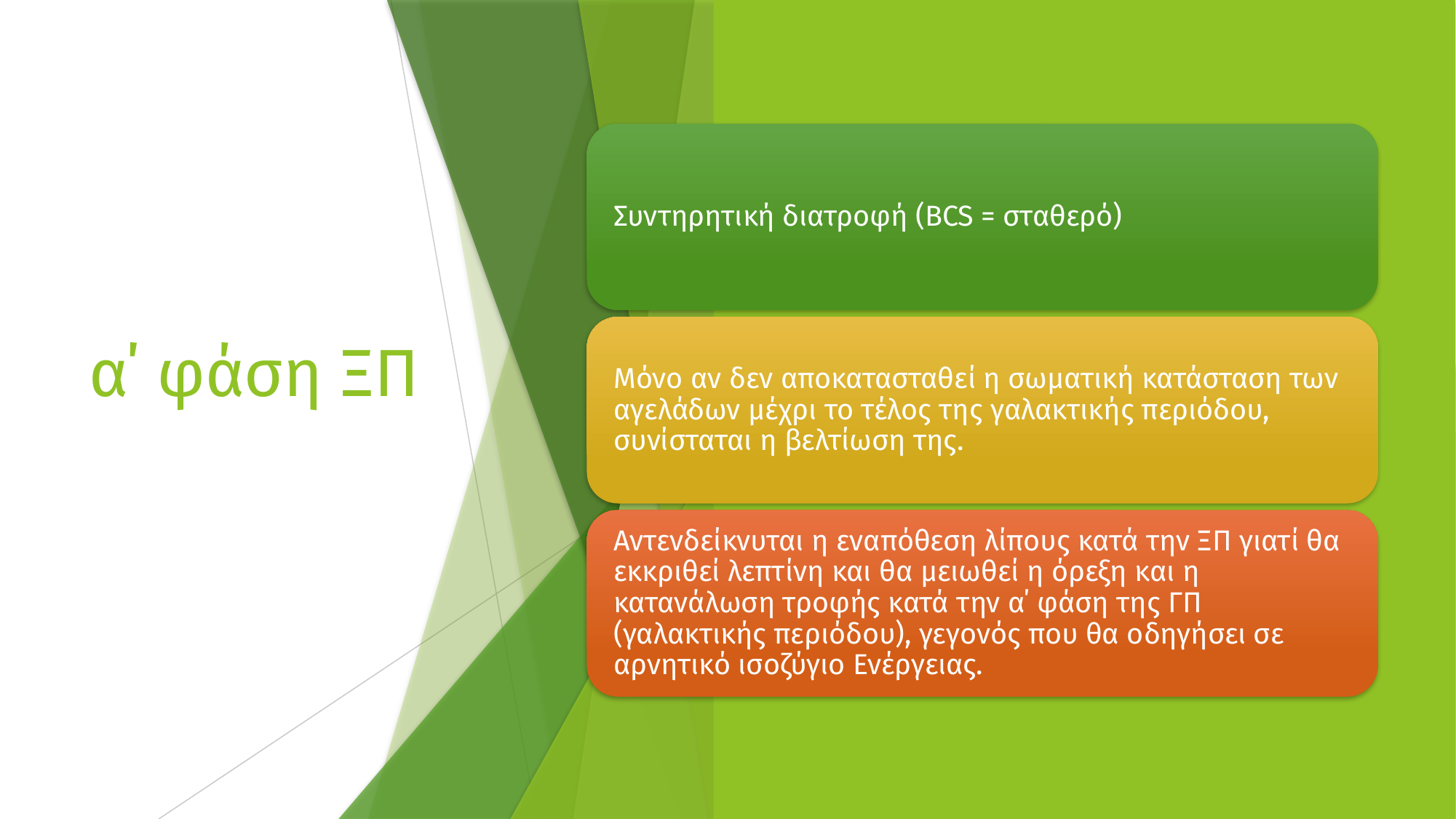

Συντηρητική διατροφή (BCS = σταθερό)
Μόνο αν δεν αποκατασταθεί η σωματική κατάσταση των αγελάδων μέχρι το τέλος της γαλακτικής περιόδου, συνίσταται η βελτίωση της.
Αντενδείκνυται η εναπόθεση λίπους κατά την ΞΠ γιατί θα εκκριθεί λεπτίνη και θα μειωθεί η όρεξη και η κατανάλωση τροφής κατά την α΄ φάση της ΓΠ (γαλακτικής περιόδου), γεγονός που θα οδηγήσει σε αρνητικό ισοζύγιο Ενέργειας.
# α΄ φάση ΞΠ